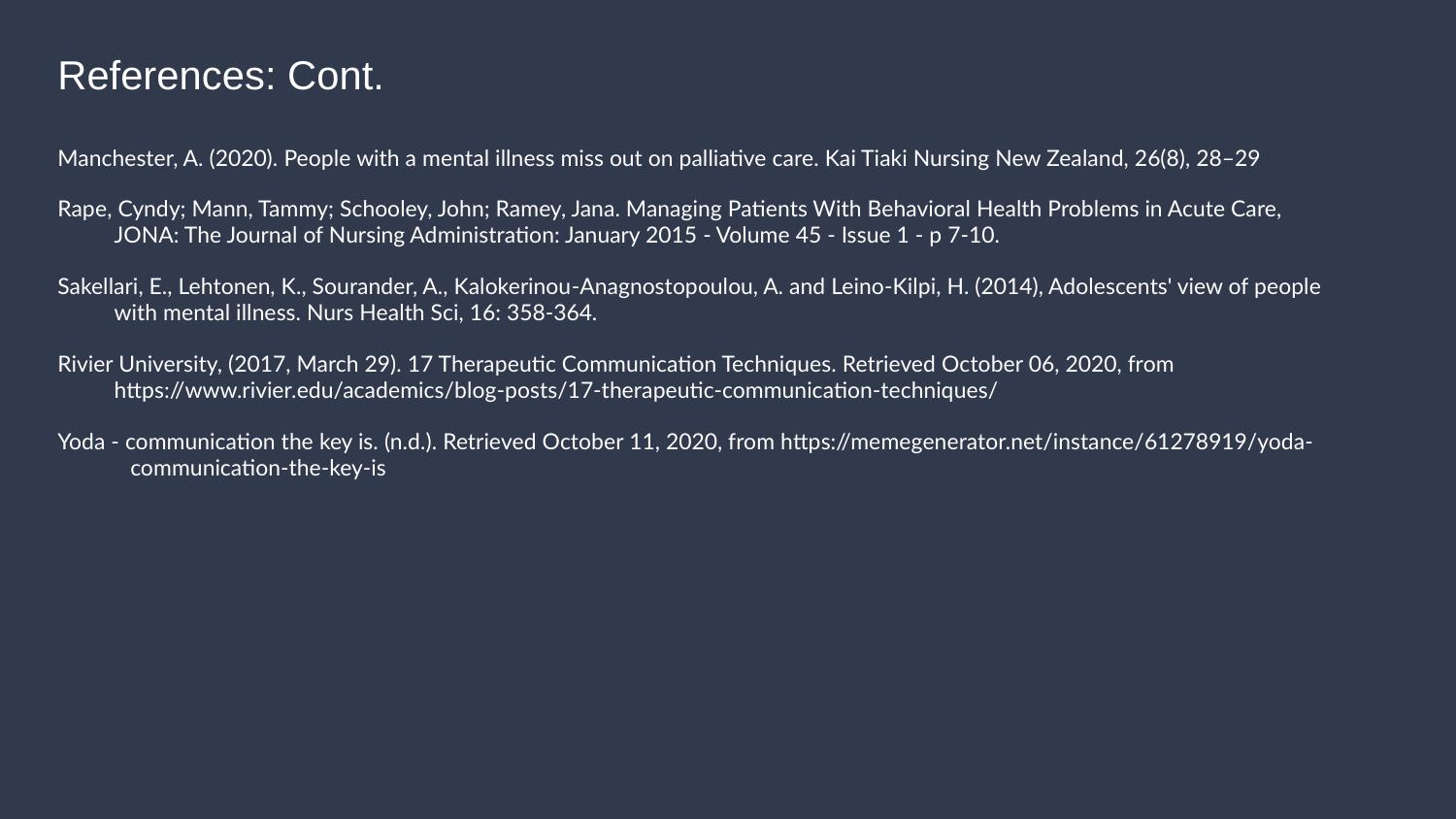

References: Cont.
Manchester, A. (2020). People with a mental illness miss out on palliative care. Kai Tiaki Nursing New Zealand, 26(8), 28–29
Rape, Cyndy; Mann, Tammy; Schooley, John; Ramey, Jana. Managing Patients With Behavioral Health Problems in Acute Care, JONA: The Journal of Nursing Administration: January 2015 - Volume 45 - Issue 1 - p 7-10.
Sakellari, E., Lehtonen, K., Sourander, A., Kalokerinou‐Anagnostopoulou, A. and Leino‐Kilpi, H. (2014), Adolescents' view of people with mental illness. Nurs Health Sci, 16: 358-364.
Rivier University, (2017, March 29). 17 Therapeutic Communication Techniques. Retrieved October 06, 2020, from https://www.rivier.edu/academics/blog-posts/17-therapeutic-communication-techniques/
Yoda - communication the key is. (n.d.). Retrieved October 11, 2020, from https://memegenerator.net/instance/61278919/yoda-communication-the-key-is